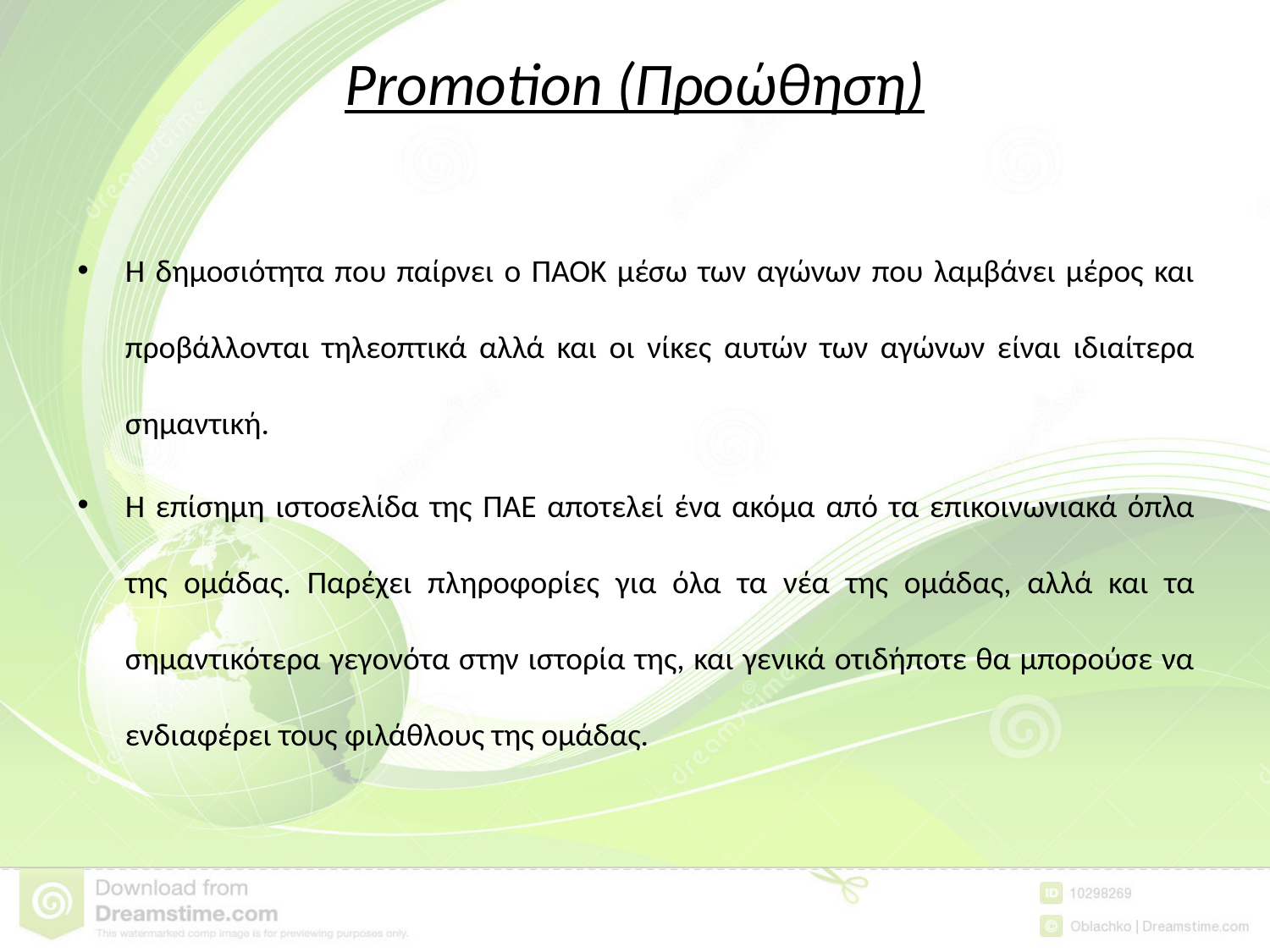

# Promotion (Προώθηση)
Η δημοσιότητα που παίρνει ο ΠΑΟΚ μέσω των αγώνων που λαμβάνει μέρος και προβάλλονται τηλεοπτικά αλλά και οι νίκες αυτών των αγώνων είναι ιδιαίτερα σημαντική.
Η επίσημη ιστοσελίδα της ΠΑΕ αποτελεί ένα ακόμα από τα επικοινωνιακά όπλα της ομάδας. Παρέχει πληροφορίες για όλα τα νέα της ομάδας, αλλά και τα σημαντικότερα γεγονότα στην ιστορία της, και γενικά οτιδήποτε θα μπορούσε να ενδιαφέρει τους φιλάθλους της ομάδας.